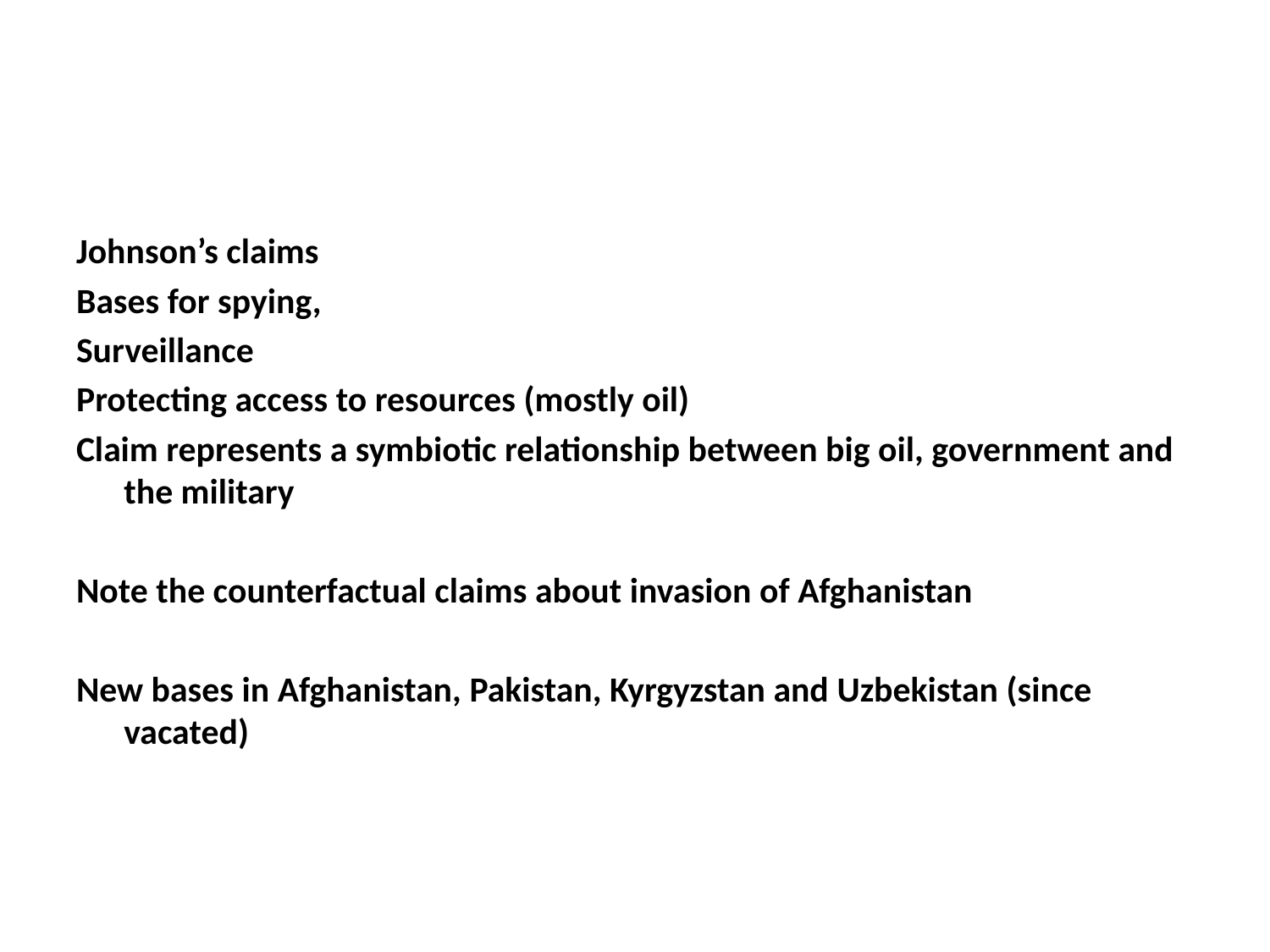

#
Johnson’s claims
Bases for spying,
Surveillance
Protecting access to resources (mostly oil)
Claim represents a symbiotic relationship between big oil, government and the military

Note the counterfactual claims about invasion of Afghanistan

New bases in Afghanistan, Pakistan, Kyrgyzstan and Uzbekistan (since vacated)